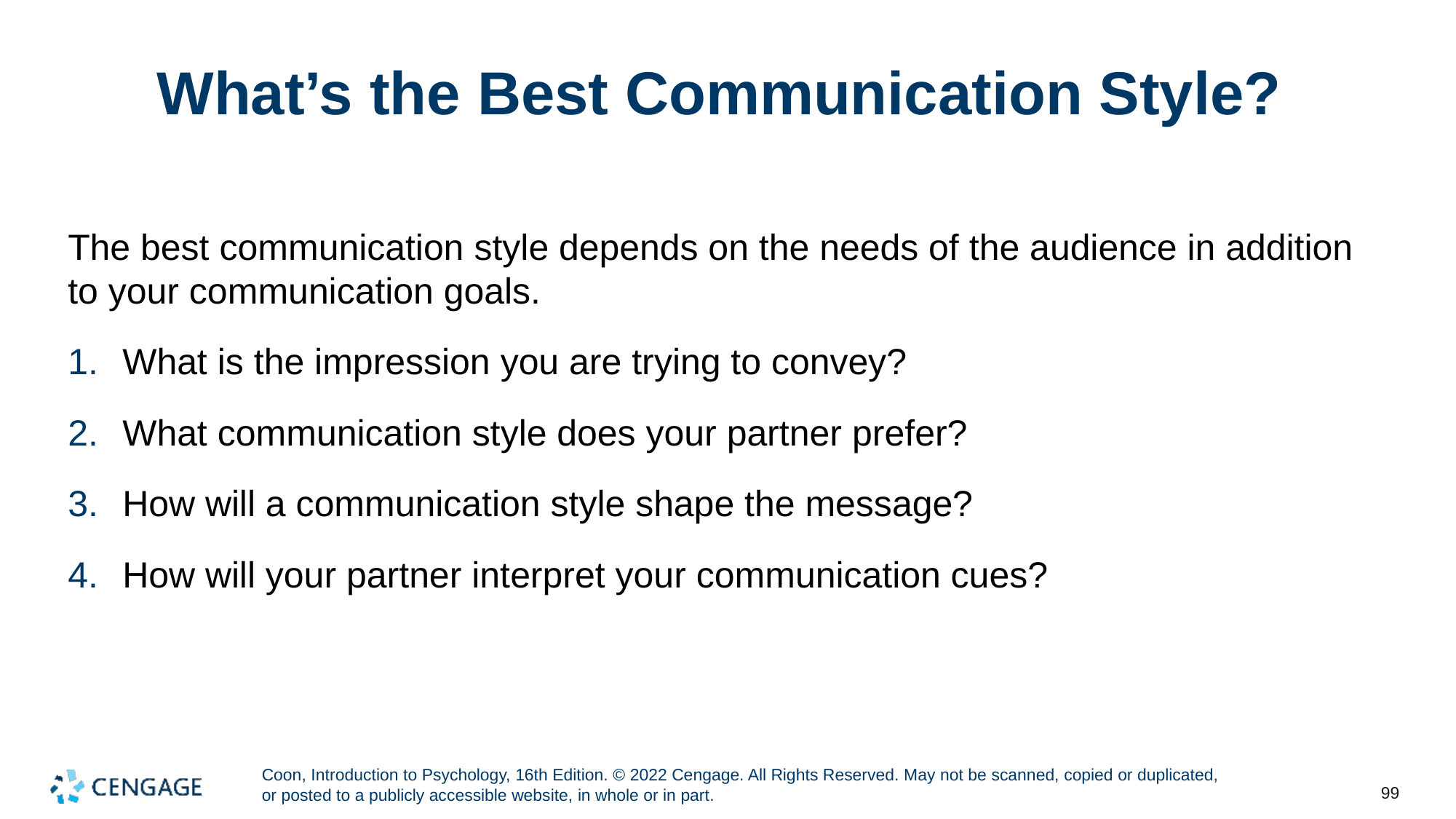

# What’s the Best Communication Style?
The best communication style depends on the needs of the audience in addition to your communication goals.
What is the impression you are trying to convey?
What communication style does your partner prefer?
How will a communication style shape the message?
How will your partner interpret your communication cues?